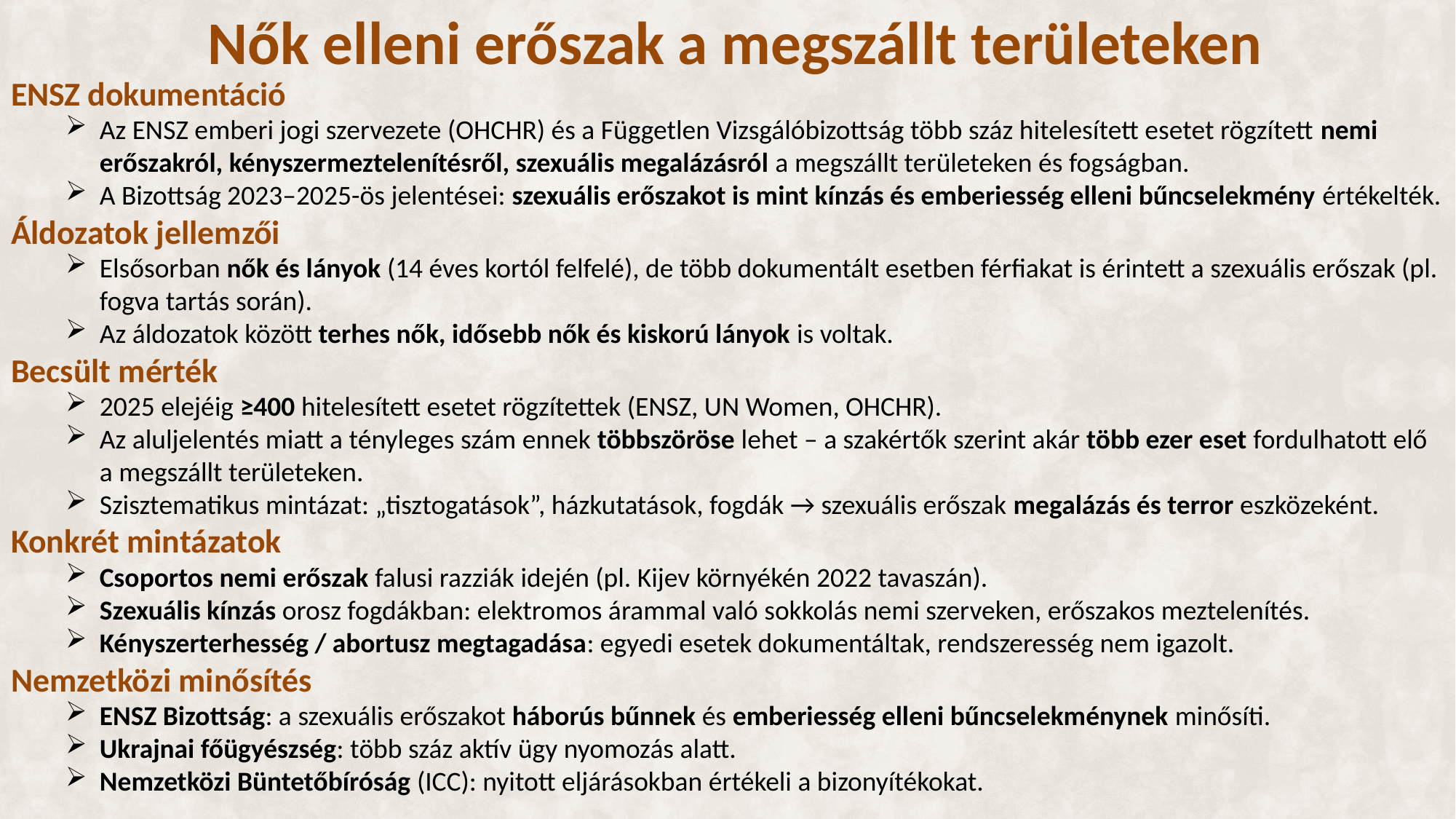

# Nők elleni erőszak a megszállt területeken
ENSZ dokumentáció
Az ENSZ emberi jogi szervezete (OHCHR) és a Független Vizsgálóbizottság több száz hitelesített esetet rögzített nemi erőszakról, kényszermeztelenítésről, szexuális megalázásról a megszállt területeken és fogságban.
A Bizottság 2023–2025-ös jelentései: szexuális erőszakot is mint kínzás és emberiesség elleni bűncselekmény értékelték.
Áldozatok jellemzői
Elsősorban nők és lányok (14 éves kortól felfelé), de több dokumentált esetben férfiakat is érintett a szexuális erőszak (pl. fogva tartás során).
Az áldozatok között terhes nők, idősebb nők és kiskorú lányok is voltak.
Becsült mérték
2025 elejéig ≥400 hitelesített esetet rögzítettek (ENSZ, UN Women, OHCHR).
Az aluljelentés miatt a tényleges szám ennek többszöröse lehet – a szakértők szerint akár több ezer eset fordulhatott elő a megszállt területeken.
Szisztematikus mintázat: „tisztogatások”, házkutatások, fogdák → szexuális erőszak megalázás és terror eszközeként.
Konkrét mintázatok
Csoportos nemi erőszak falusi razziák idején (pl. Kijev környékén 2022 tavaszán).
Szexuális kínzás orosz fogdákban: elektromos árammal való sokkolás nemi szerveken, erőszakos meztelenítés.
Kényszerterhesség / abortusz megtagadása: egyedi esetek dokumentáltak, rendszeresség nem igazolt.
Nemzetközi minősítés
ENSZ Bizottság: a szexuális erőszakot háborús bűnnek és emberiesség elleni bűncselekménynek minősíti.
Ukrajnai főügyészség: több száz aktív ügy nyomozás alatt.
Nemzetközi Büntetőbíróság (ICC): nyitott eljárásokban értékeli a bizonyítékokat.